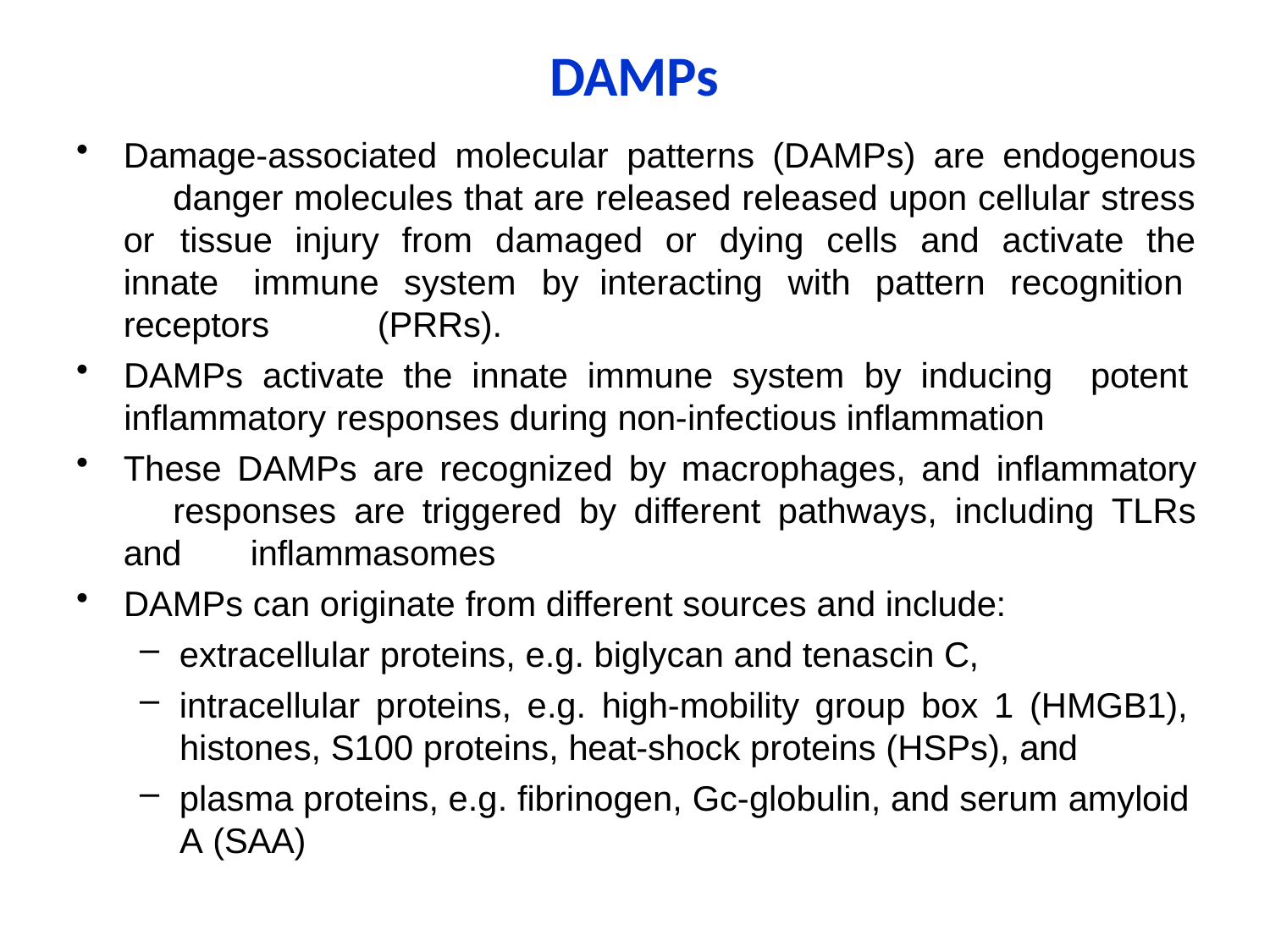

# DAMPs
Damage-associated molecular patterns (DAMPs) are endogenous 	danger molecules that are released released upon cellular stress or 	tissue injury from damaged or dying cells and activate the innate 	immune  system  by interacting  with  pattern  recognition  receptors 	(PRRs).
DAMPs  activate  the  innate  immune  system  by  inducing   potent
inflammatory responses during non-infectious inflammation
These DAMPs are recognized by macrophages, and inflammatory 	responses are triggered by different pathways, including TLRs and 	inflammasomes
DAMPs can originate from different sources and include:
extracellular proteins, e.g. biglycan and tenascin C,
intracellular proteins, e.g. high-mobility group box 1 (HMGB1),
histones, S100 proteins, heat-shock proteins (HSPs), and
plasma proteins, e.g. fibrinogen, Gc-globulin, and serum amyloid
A (SAA)